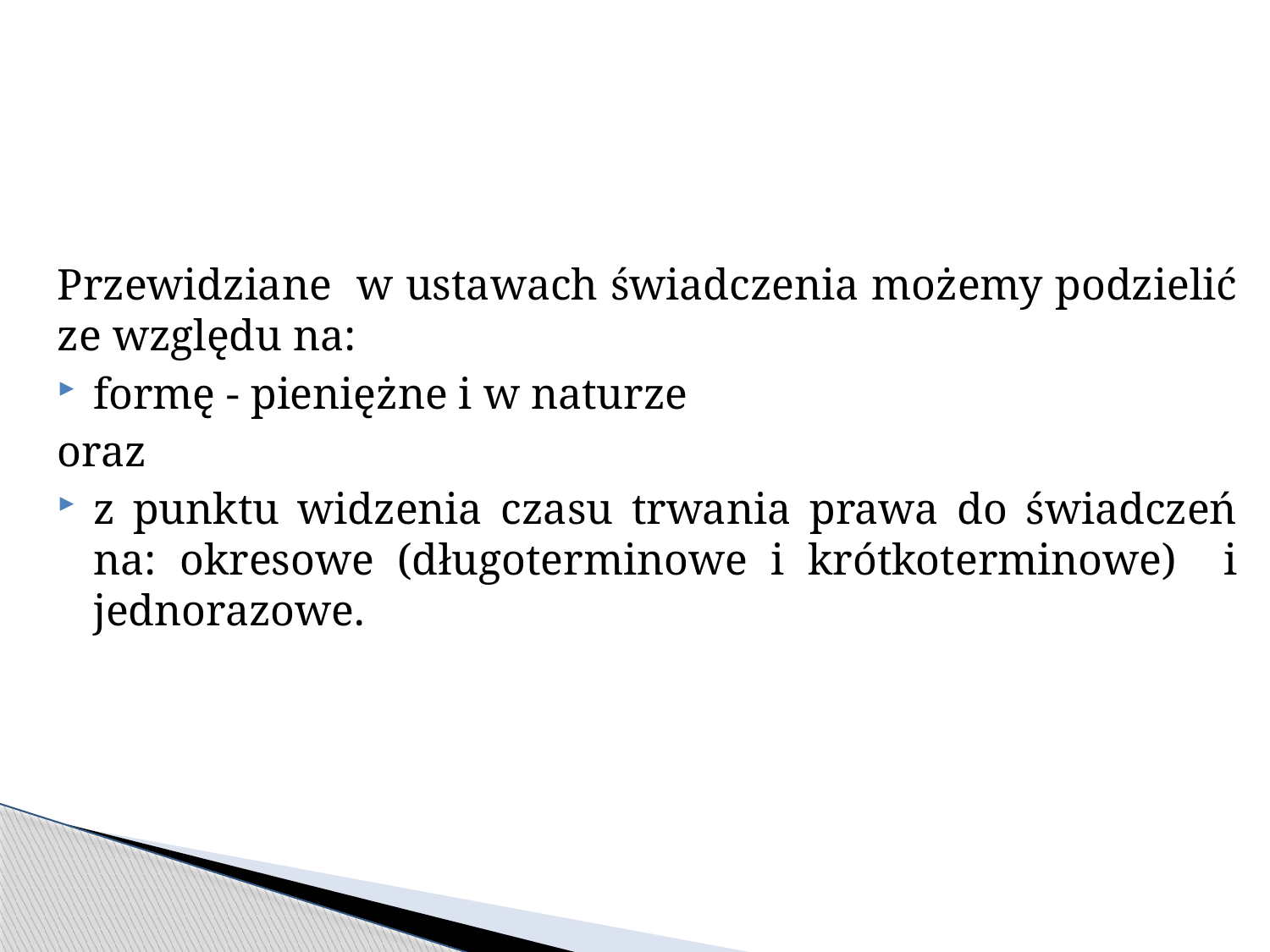

Przewidziane  w ustawach świadczenia możemy podzielić ze względu na:
formę - pieniężne i w naturze
oraz
z punktu widzenia czasu trwania prawa do świadczeń na: okresowe (długoterminowe i krótkoterminowe)  i jednorazowe.